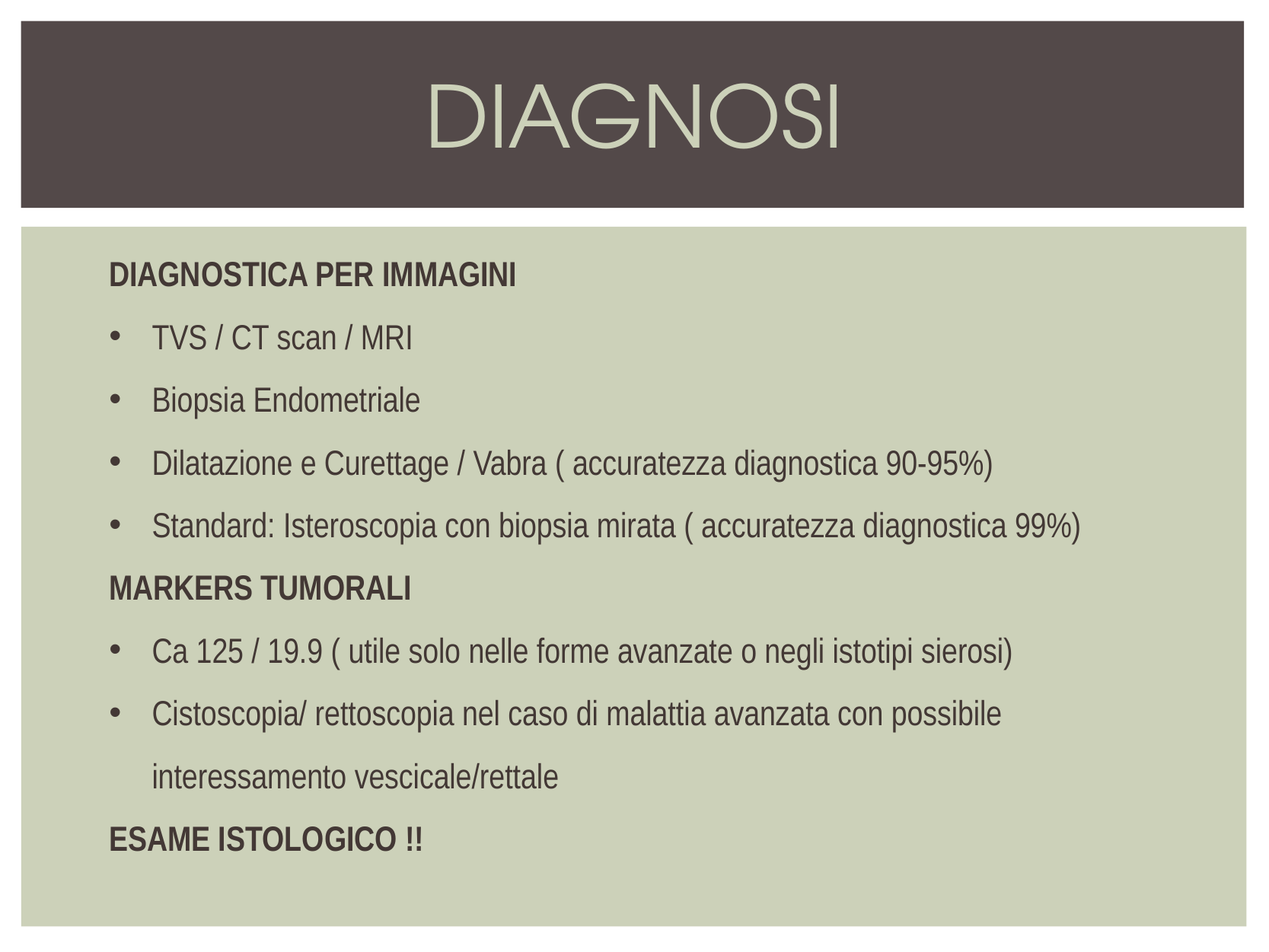

DIAGNOSI
DIAGNOSTICA PER IMMAGINI
TVS / CT scan / MRI
Biopsia Endometriale
Dilatazione e Curettage / Vabra ( accuratezza diagnostica 90-95%)
Standard: Isteroscopia con biopsia mirata ( accuratezza diagnostica 99%)
MARKERS TUMORALI
Ca 125 / 19.9 ( utile solo nelle forme avanzate o negli istotipi sierosi)
Cistoscopia/ rettoscopia nel caso di malattia avanzata con possibile interessamento vescicale/rettale
ESAME ISTOLOGICO !!